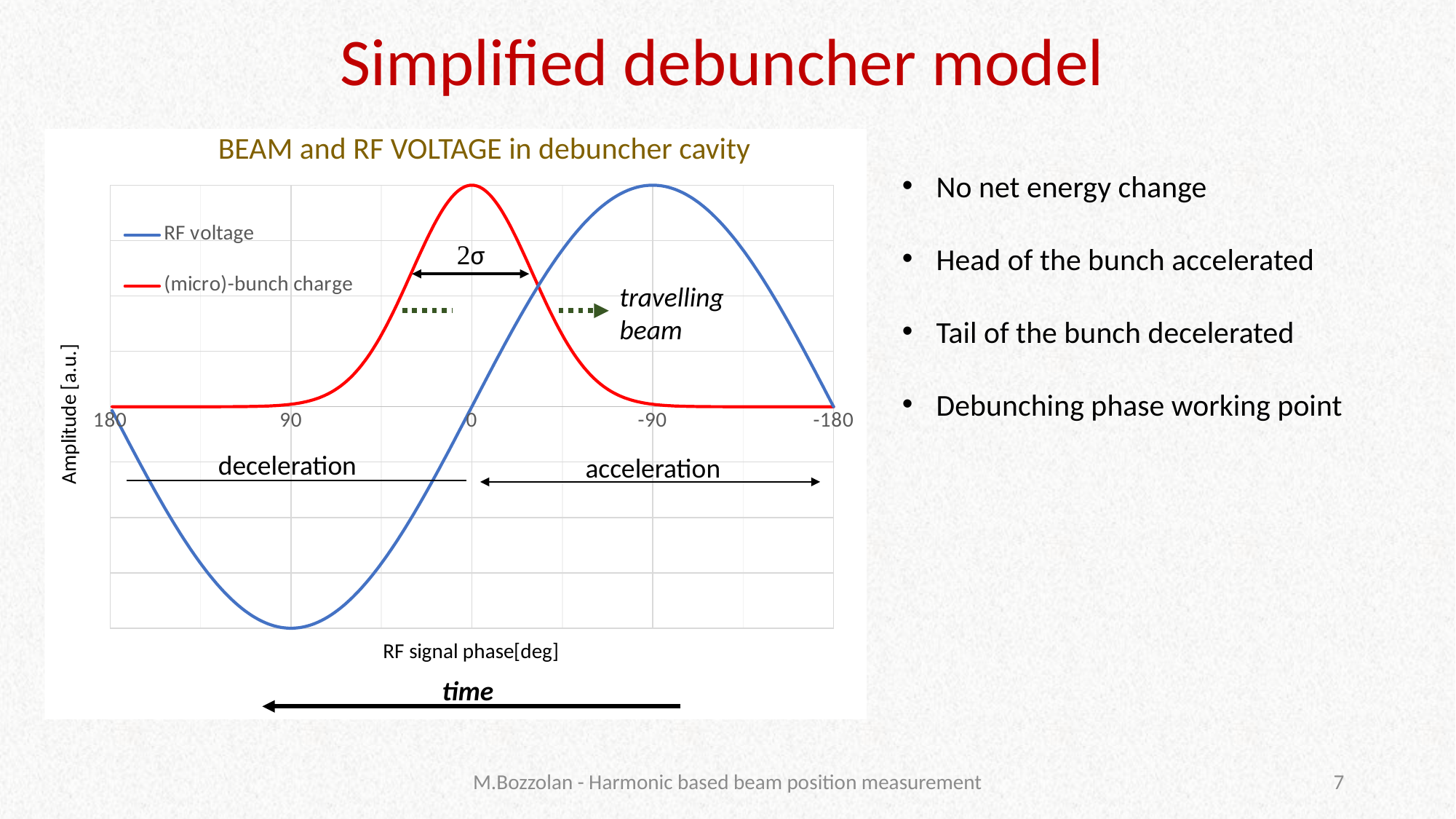

# Simplified debuncher model
BEAM and RF VOLTAGE in debuncher cavity

No net energy change

Head of the bunch accelerated

Tail of the bunch decelerated

Debunching phase working point

### Chart

| Category |  |  |
|---|---|---|
travelling beam
deceleration
acceleration
time
M.Bozzolan - Harmonic based beam position measurement
7